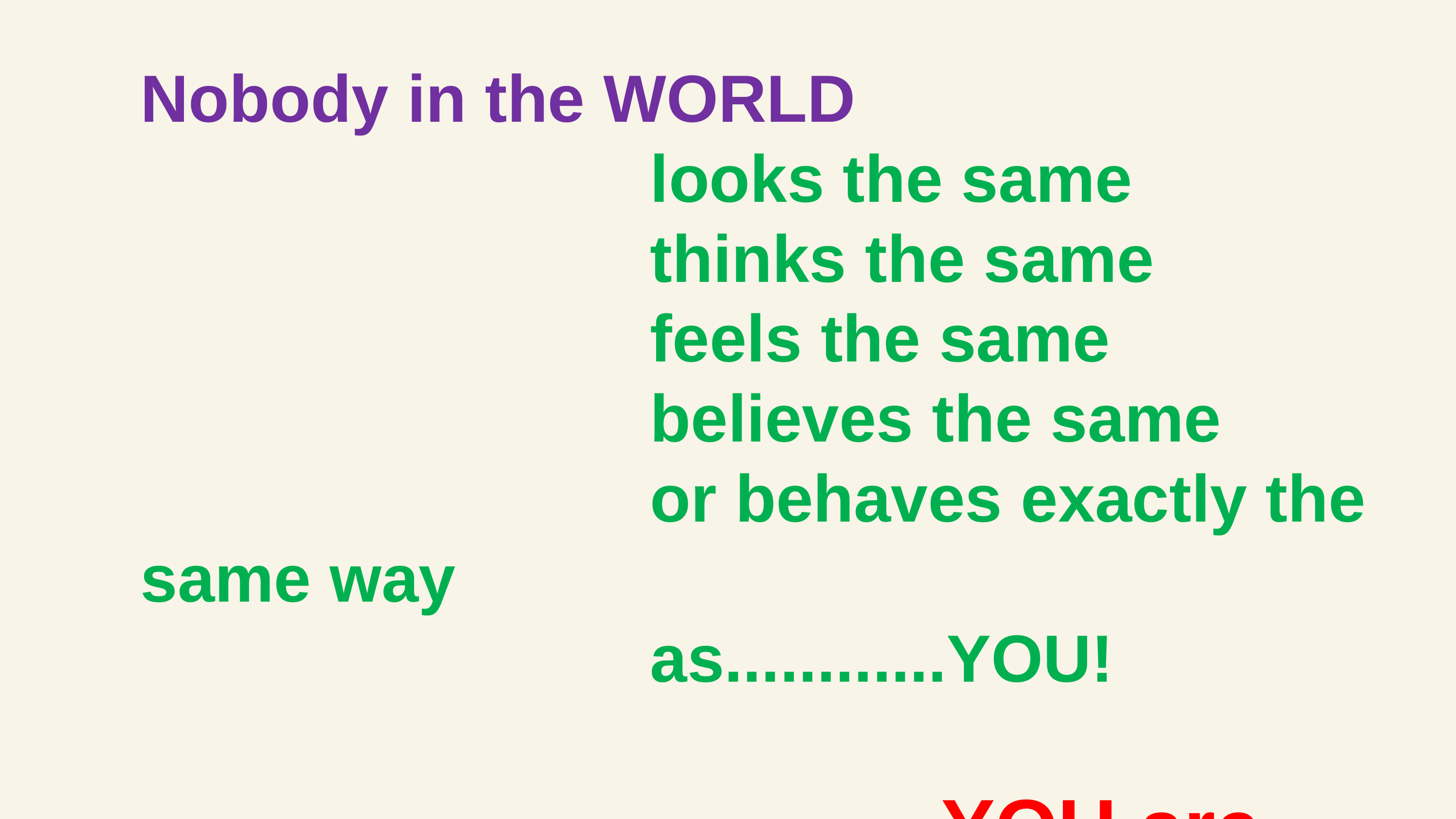

Nobody in the WORLD
     						looks the same
    						thinks the same
     						feels the same
     						believes the same
     						or behaves exactly the same way
     						as............YOU!

											YOU are UNIQUE!